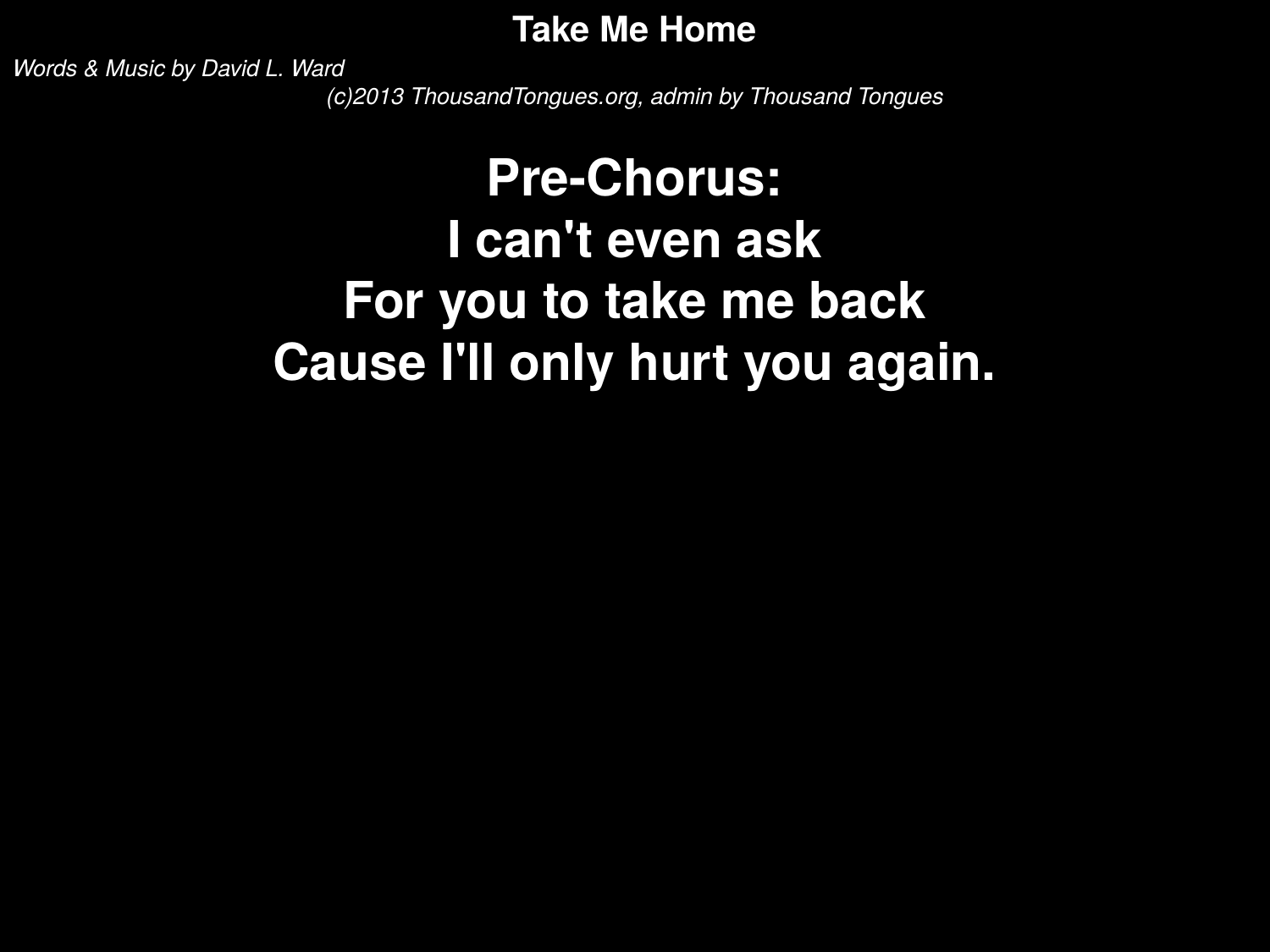

Take Me Home
Words & Music by David L. Ward
(c)2013 ThousandTongues.org, admin by Thousand Tongues
Pre-Chorus:
I can't even ask
For you to take me back
Cause I'll only hurt you again.